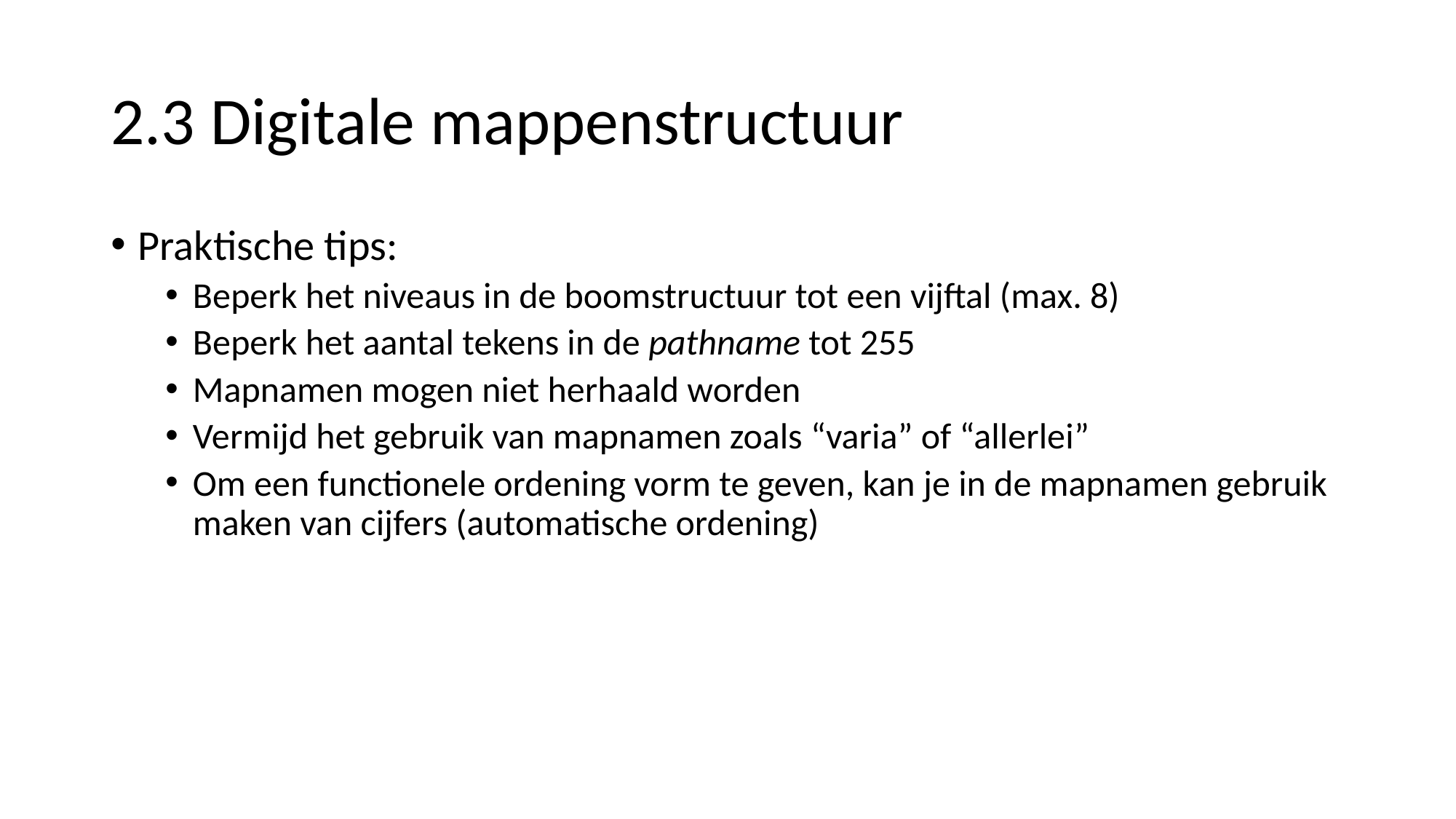

# 2.3 Digitale mappenstructuur
Praktische tips:
Beperk het niveaus in de boomstructuur tot een vijftal (max. 8)
Beperk het aantal tekens in de pathname tot 255
Mapnamen mogen niet herhaald worden
Vermijd het gebruik van mapnamen zoals “varia” of “allerlei”
Om een functionele ordening vorm te geven, kan je in de mapnamen gebruik maken van cijfers (automatische ordening)